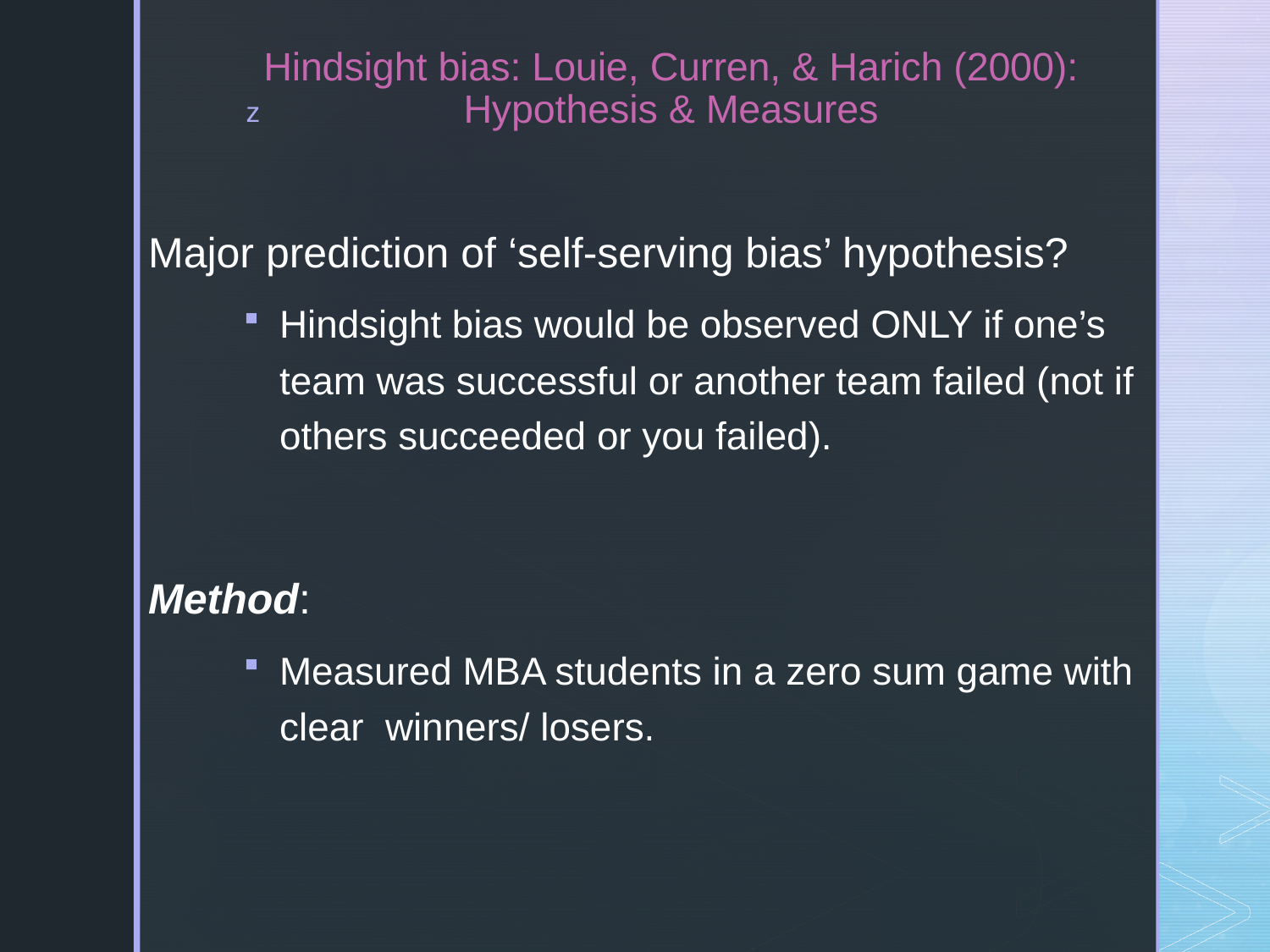

# Hindsight bias: Louie, Curren, & Harich (2000): Hypothesis & Measures

Major prediction of ‘self-serving bias’ hypothesis?
Hindsight bias would be observed ONLY if one’s team was successful or another team failed (not if others succeeded or you failed).

Method:
Measured MBA students in a zero sum game with clear  winners/ losers.